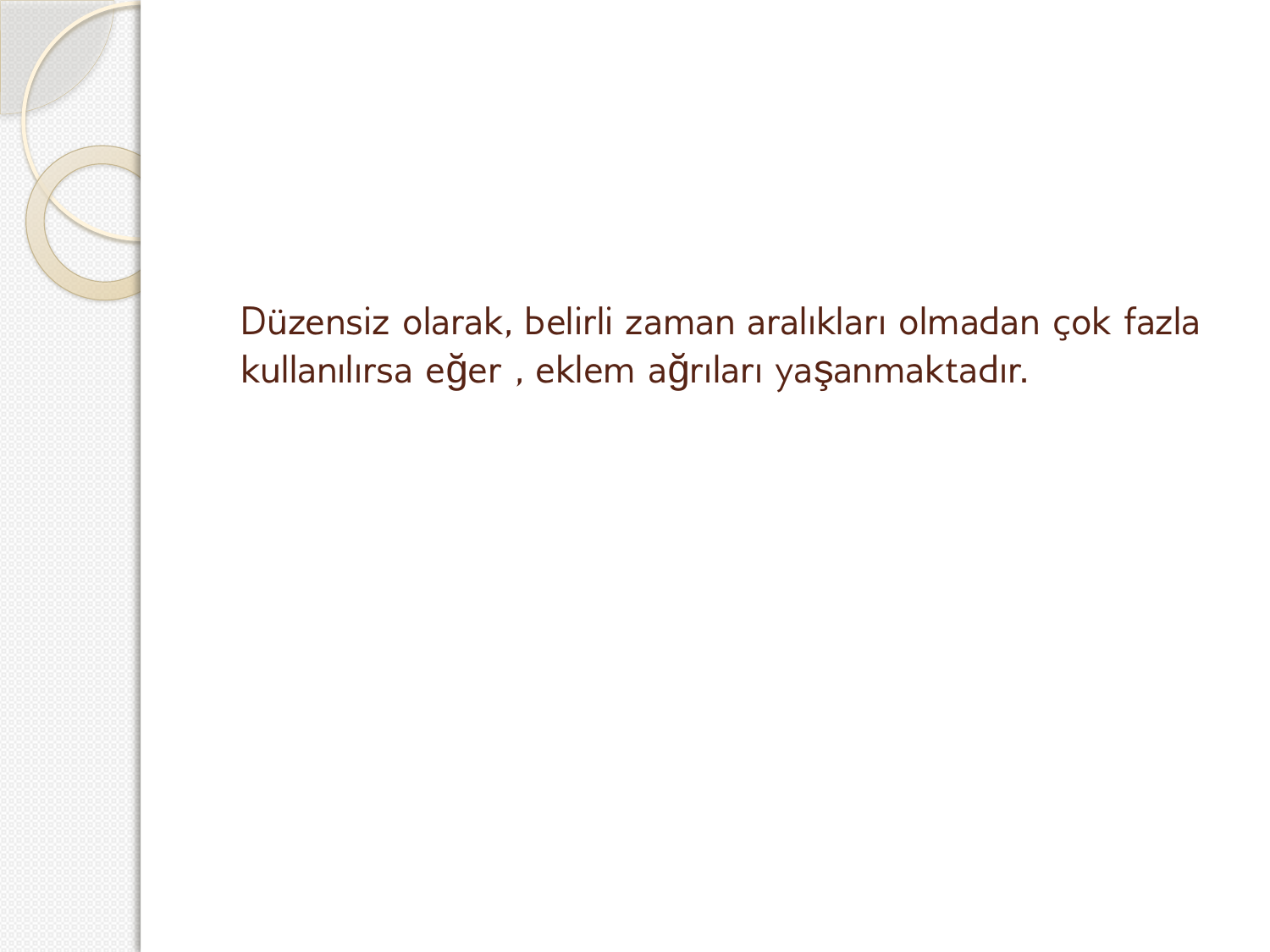

# Düzensiz olarak, belirli zaman aralıkları olmadan çok fazla kullanılırsa eğer , eklem ağrıları yaşanmaktadır.